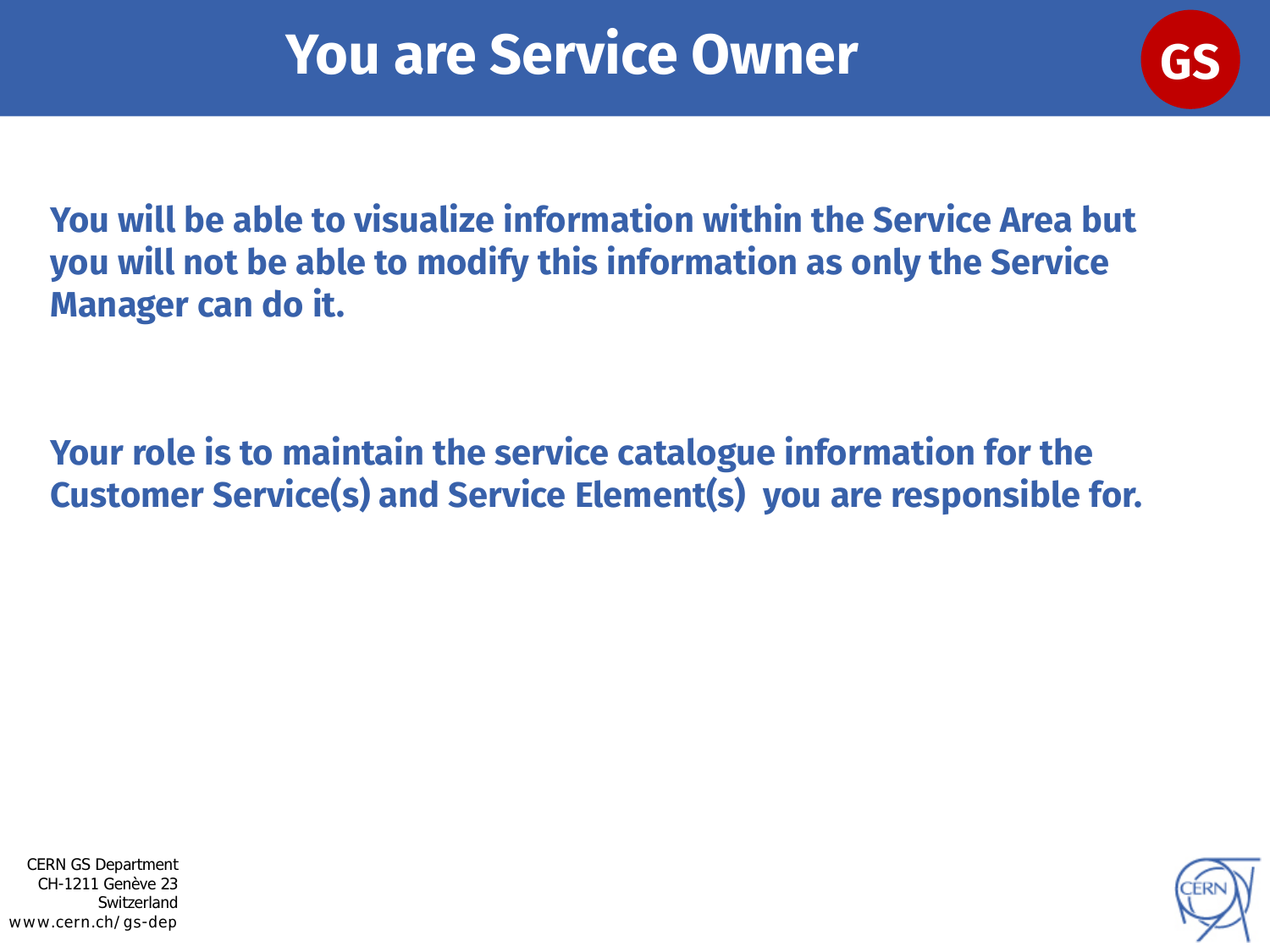

You are Service Owner

You will be able to visualize information within the Service Area but you will not be able to modify this information as only the Service Manager can do it.

Your role is to maintain the service catalogue information for the Customer Service(s) and Service Element(s)  you are responsible for.